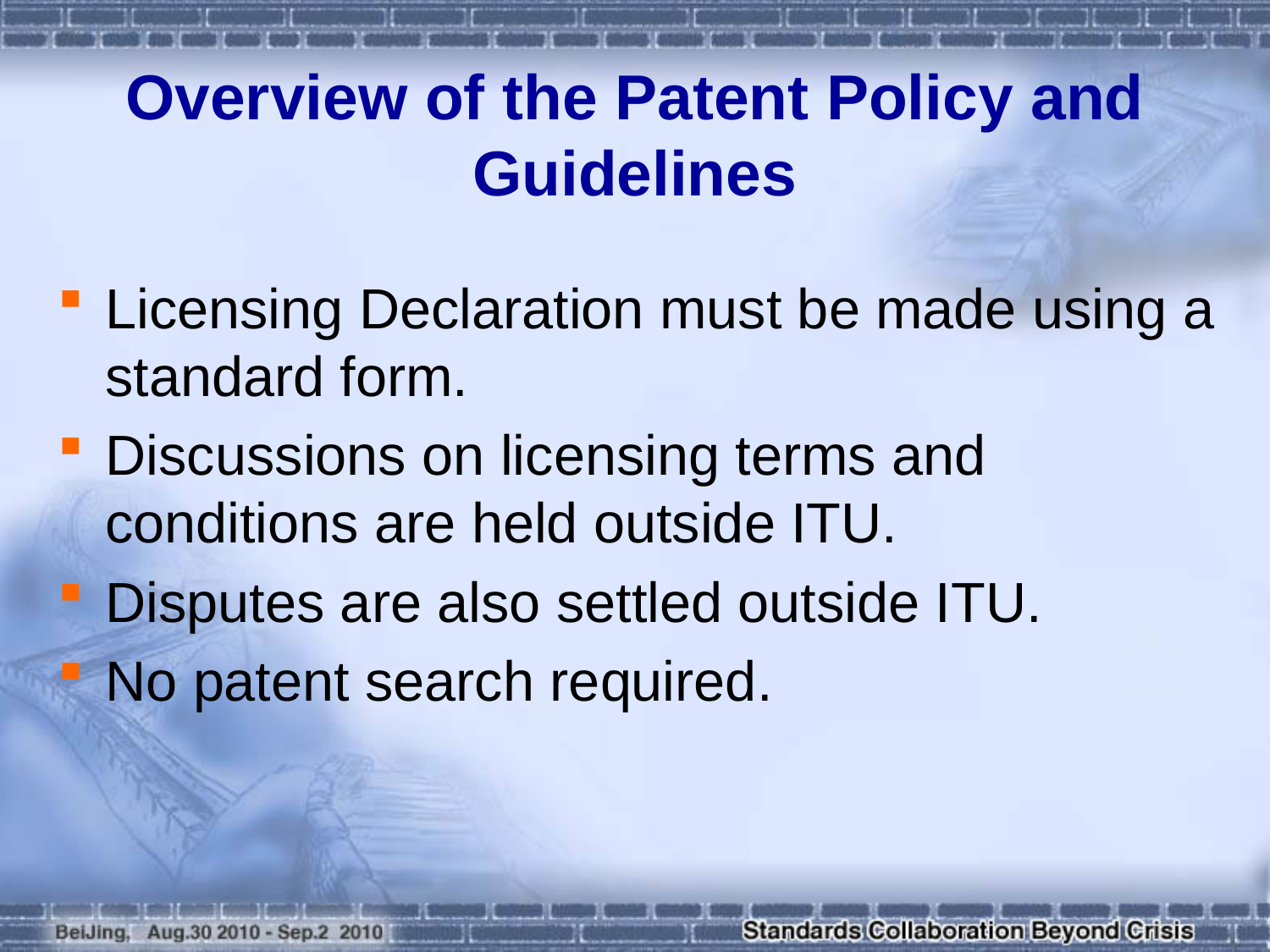

# Overview of the Patent Policy and Guidelines
Licensing Declaration must be made using a standard form.
Discussions on licensing terms and conditions are held outside ITU.
Disputes are also settled outside ITU.
No patent search required.